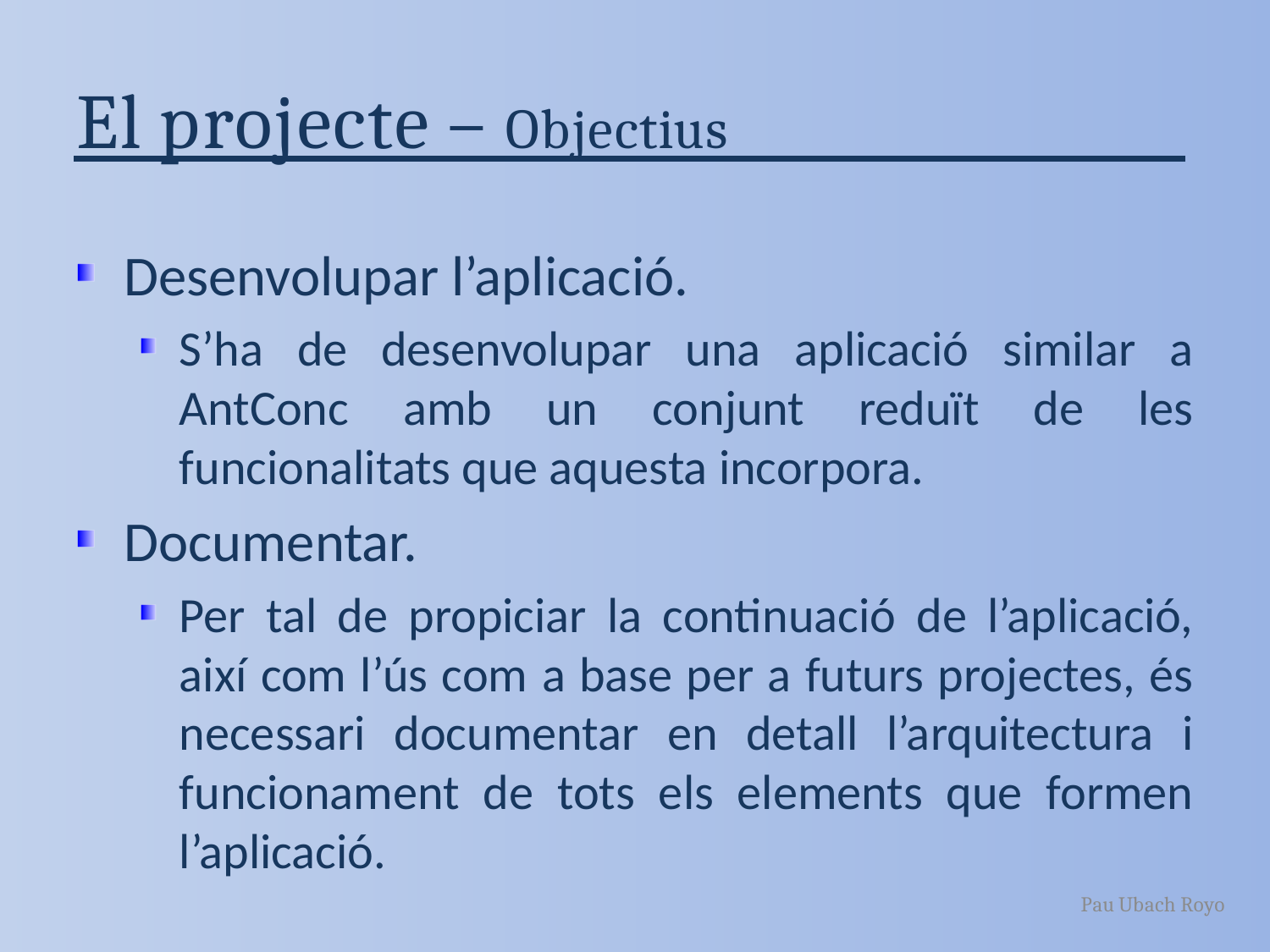

# El projecte – Objectius
Desenvolupar l’aplicació.
S’ha de desenvolupar una aplicació similar a AntConc amb un conjunt reduït de les funcionalitats que aquesta incorpora.
Documentar.
Per tal de propiciar la continuació de l’aplicació, així com l’ús com a base per a futurs projectes, és necessari documentar en detall l’arquitectura i funcionament de tots els elements que formen l’aplicació.

Pau Ubach Royo